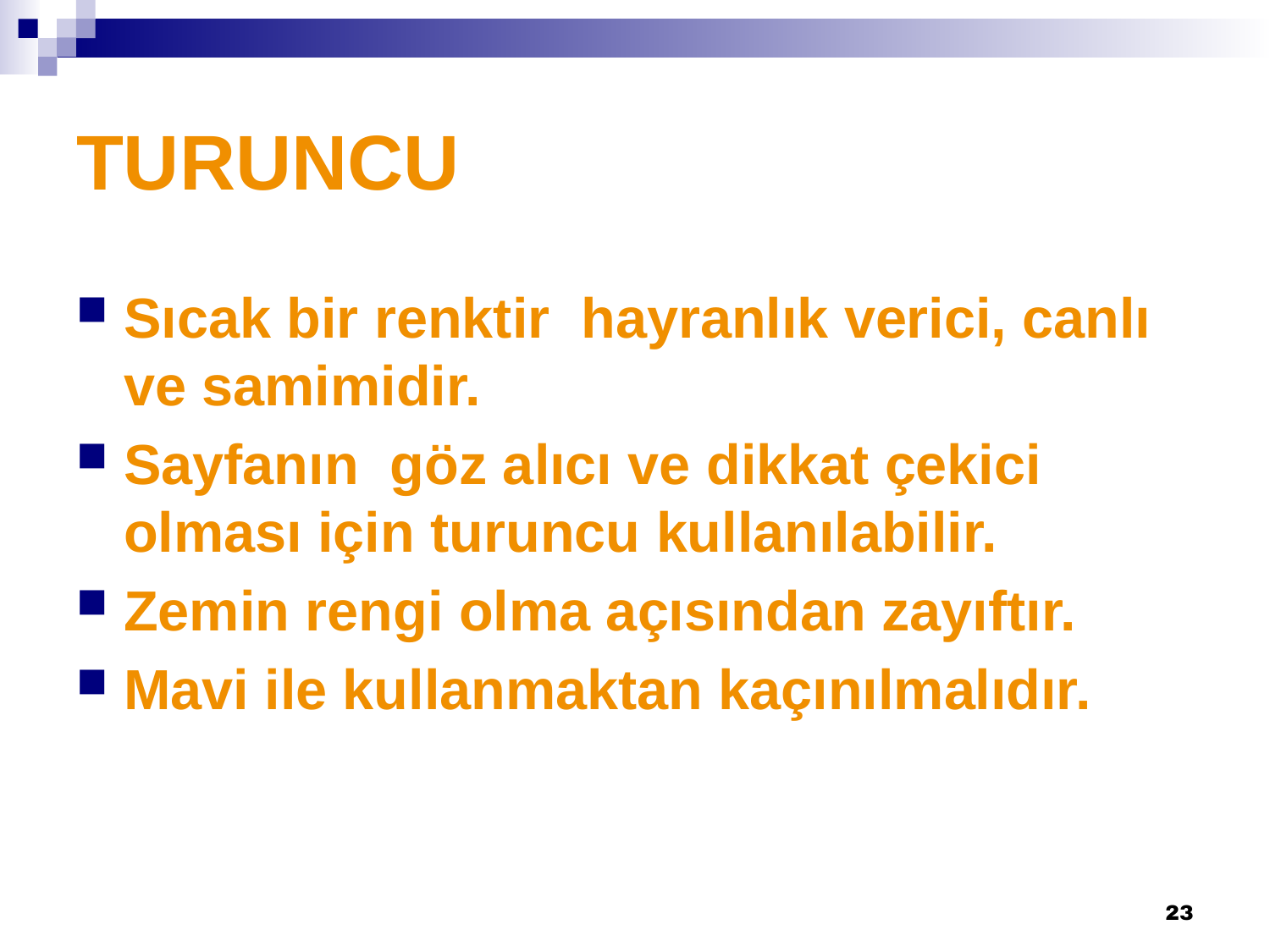

# TURUNCU
Sıcak bir renktir  hayranlık verici, canlı ve samimidir.
Sayfanın  göz alıcı ve dikkat çekici olması için turuncu kullanılabilir.
Zemin rengi olma açısından zayıftır.
Mavi ile kullanmaktan kaçınılmalıdır.
23